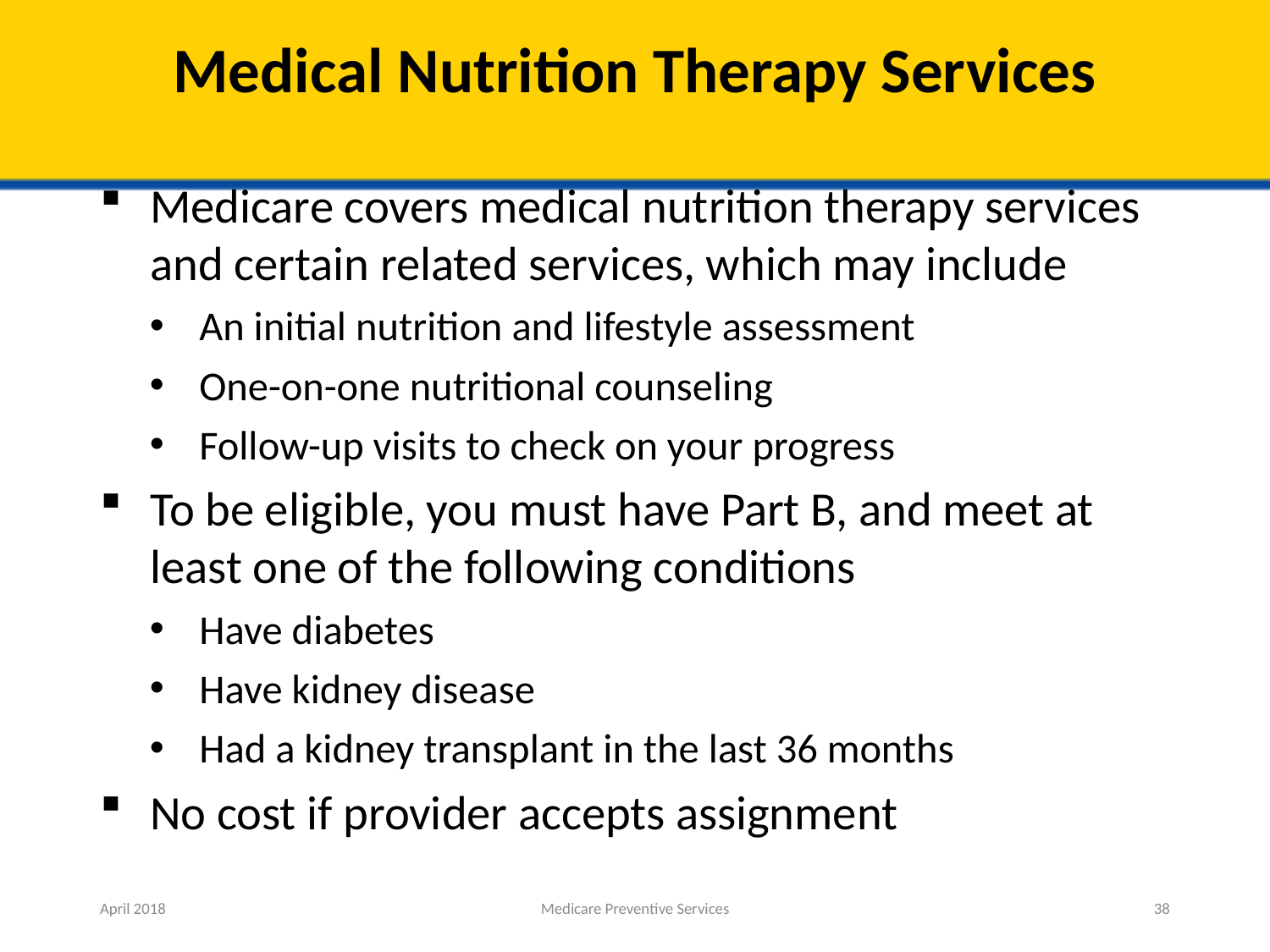

# Medical Nutrition Therapy Services
Medicare covers medical nutrition therapy services and certain related services, which may include
An initial nutrition and lifestyle assessment
One-on-one nutritional counseling
Follow-up visits to check on your progress
To be eligible, you must have Part B, and meet at least one of the following conditions
Have diabetes
Have kidney disease
Had a kidney transplant in the last 36 months
No cost if provider accepts assignment

April 2018
Medicare Preventive Services
38